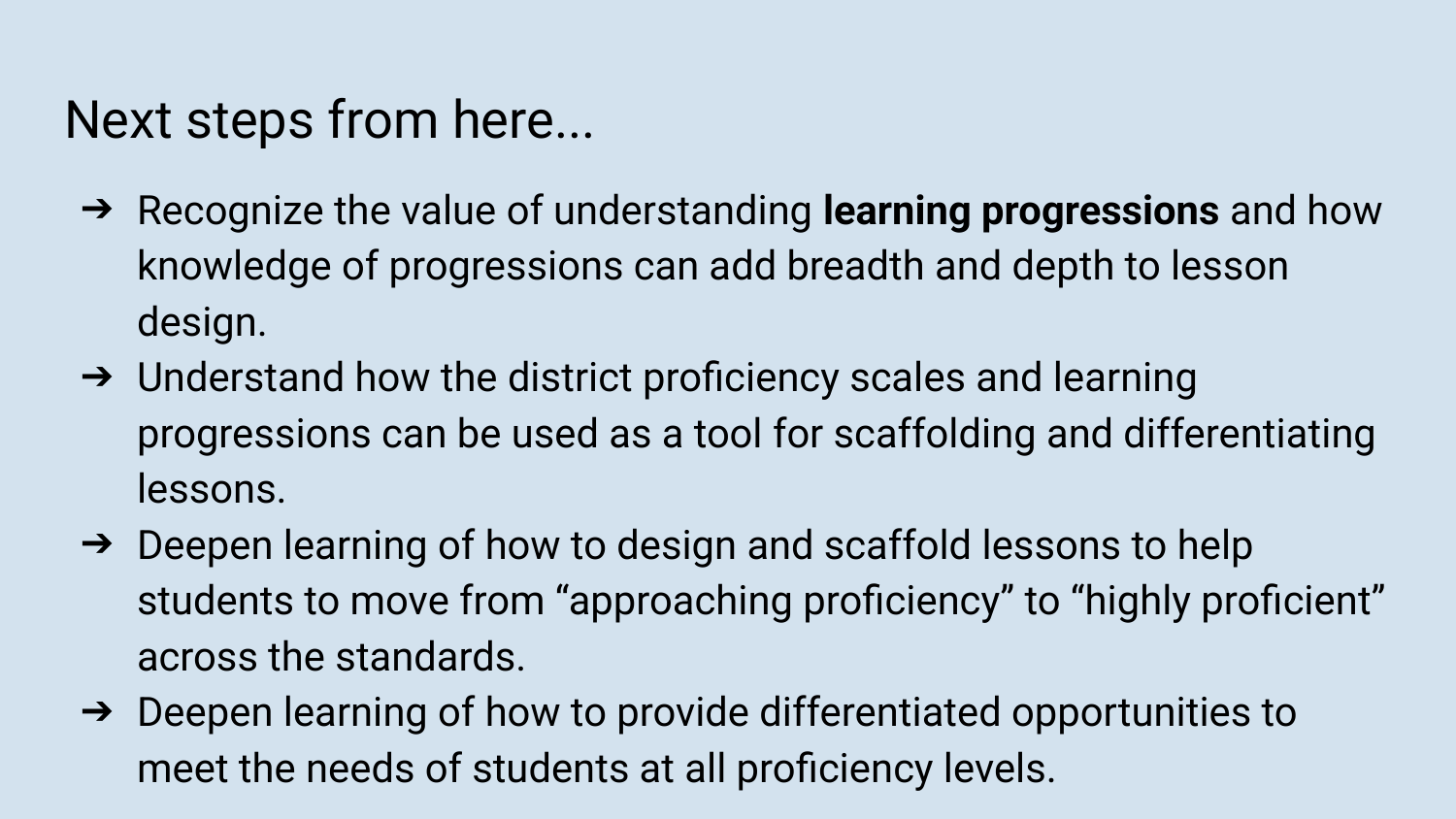

# Next steps from here...
Recognize the value of understanding learning progressions and how knowledge of progressions can add breadth and depth to lesson design.
Understand how the district proficiency scales and learning progressions can be used as a tool for scaffolding and differentiating lessons.
Deepen learning of how to design and scaffold lessons to help students to move from “approaching proficiency” to “highly proficient” across the standards.
Deepen learning of how to provide differentiated opportunities to meet the needs of students at all proficiency levels.